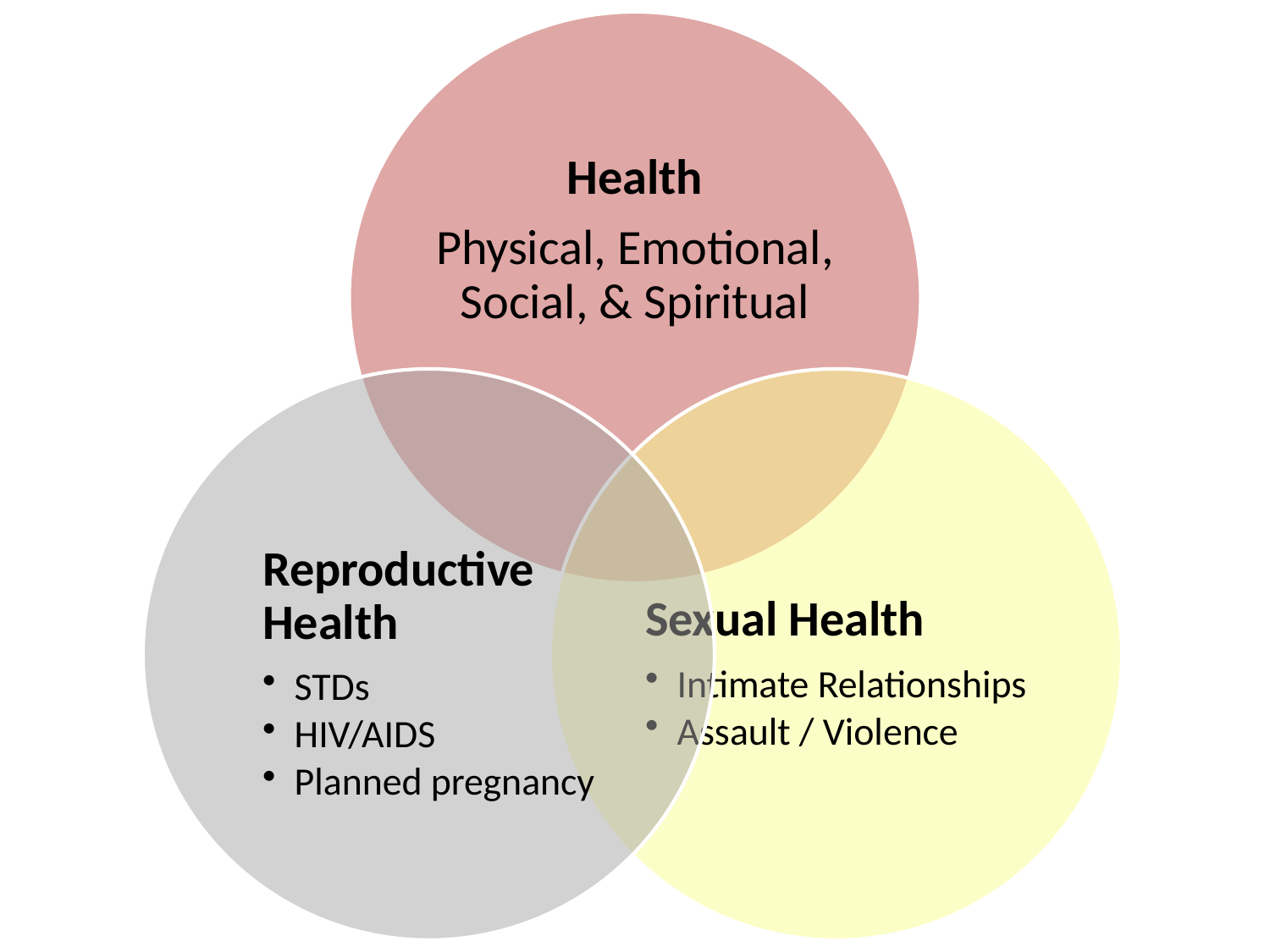

Health
Physical, Emotional, Social, & Spiritual
Sexual Health
Intimate Relationships
Assault / Violence
Reproductive Health
STDs
HIV/AIDS
Planned pregnancy